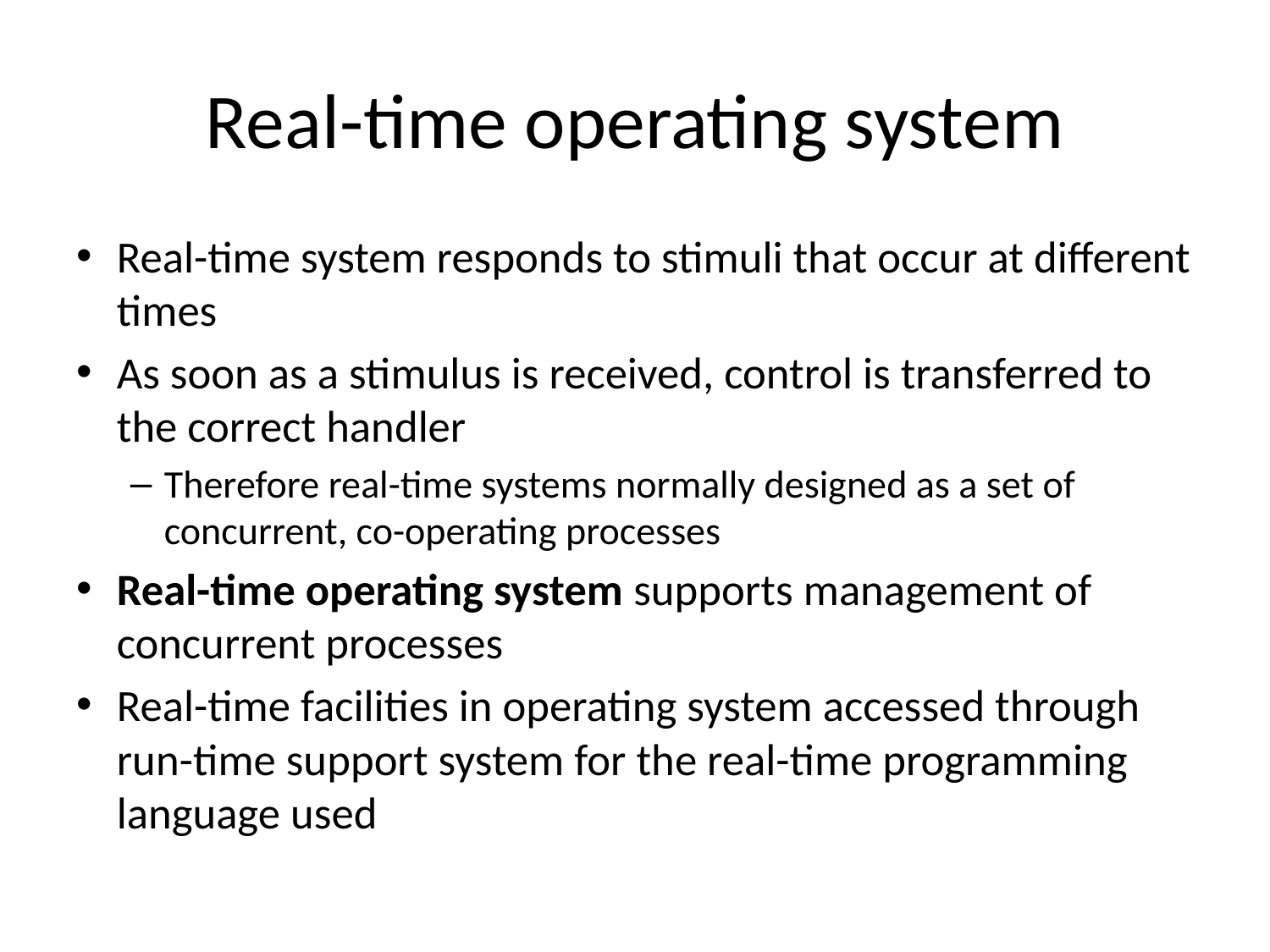

# Real-time operating system
Real-time system responds to stimuli that occur at different times
As soon as a stimulus is received, control is transferred to the correct handler
Therefore real-time systems normally designed as a set of concurrent, co-operating processes
Real-time operating system supports management of concurrent processes
Real-time facilities in operating system accessed through run-time support system for the real-time programming language used